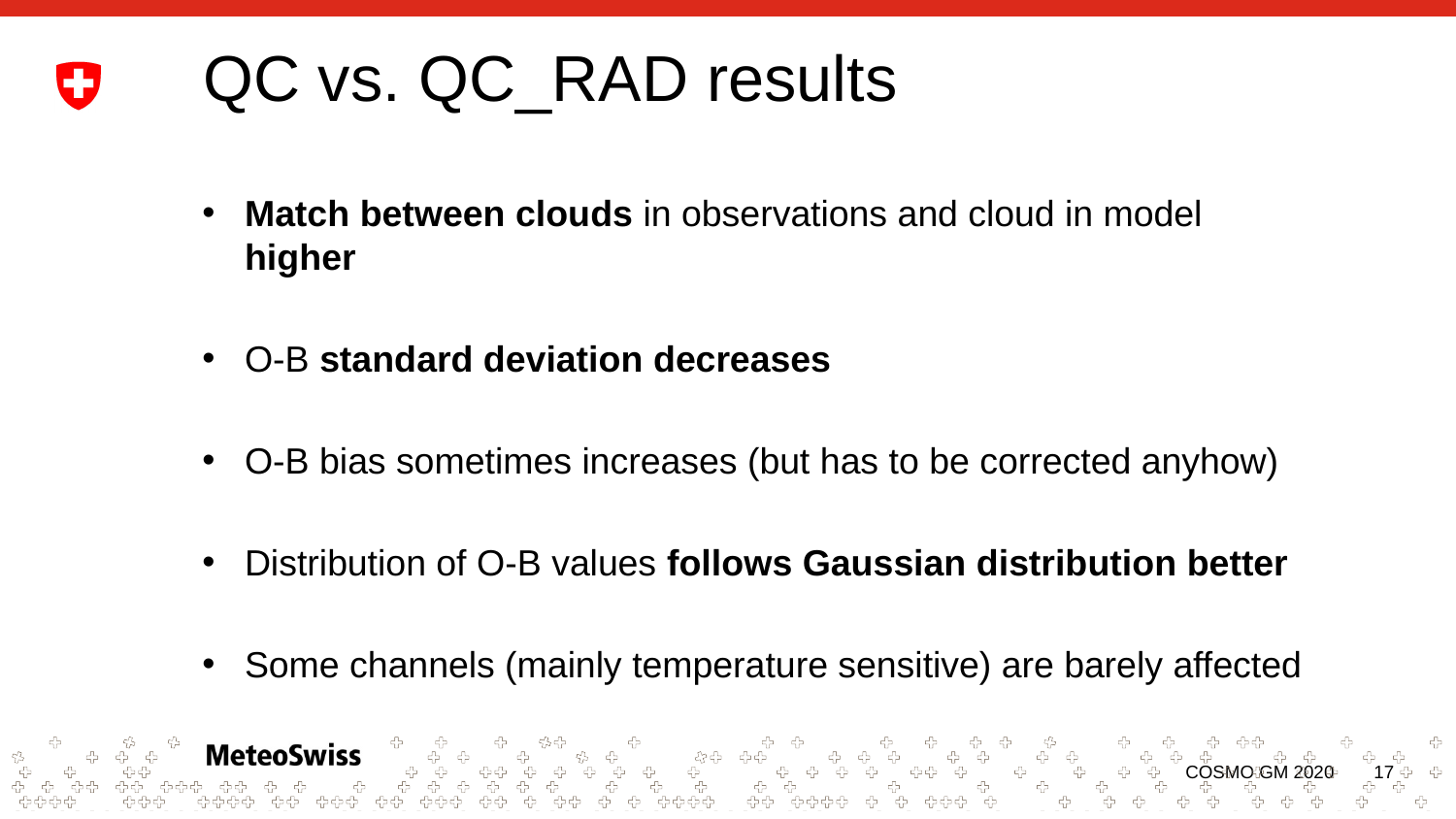

# QC vs. QC_RAD results
Match between clouds in observations and cloud in model higher

O-B standard deviation decreases

O-B bias sometimes increases (but has to be corrected anyhow)

Distribution of O-B values follows Gaussian distribution better

Some channels (mainly temperature sensitive) are barely affected